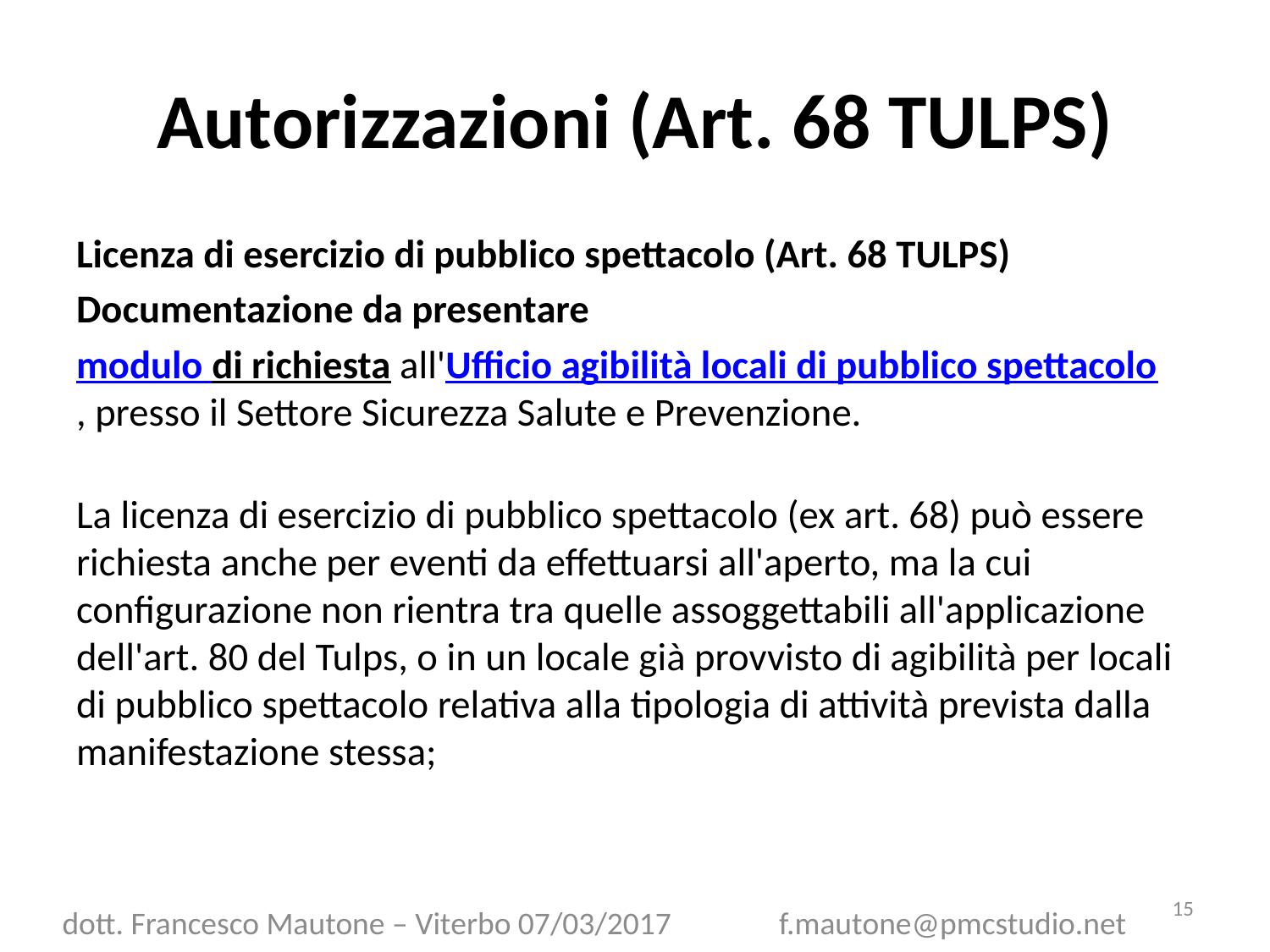

# Autorizzazioni (Art. 68 TULPS)
Licenza di esercizio di pubblico spettacolo (Art. 68 TULPS)
Documentazione da presentare
modulo di richiesta all'Ufficio agibilità locali di pubblico spettacolo, presso il Settore Sicurezza Salute e Prevenzione.
La licenza di esercizio di pubblico spettacolo (ex art. 68) può essere richiesta anche per eventi da effettuarsi all'aperto, ma la cui configurazione non rientra tra quelle assoggettabili all'applicazione dell'art. 80 del Tulps, o in un locale già provvisto di agibilità per locali di pubblico spettacolo relativa alla tipologia di attività prevista dalla manifestazione stessa;

15
dott. Francesco Mautone – Viterbo 07/03/2017               f.mautone@pmcstudio.net